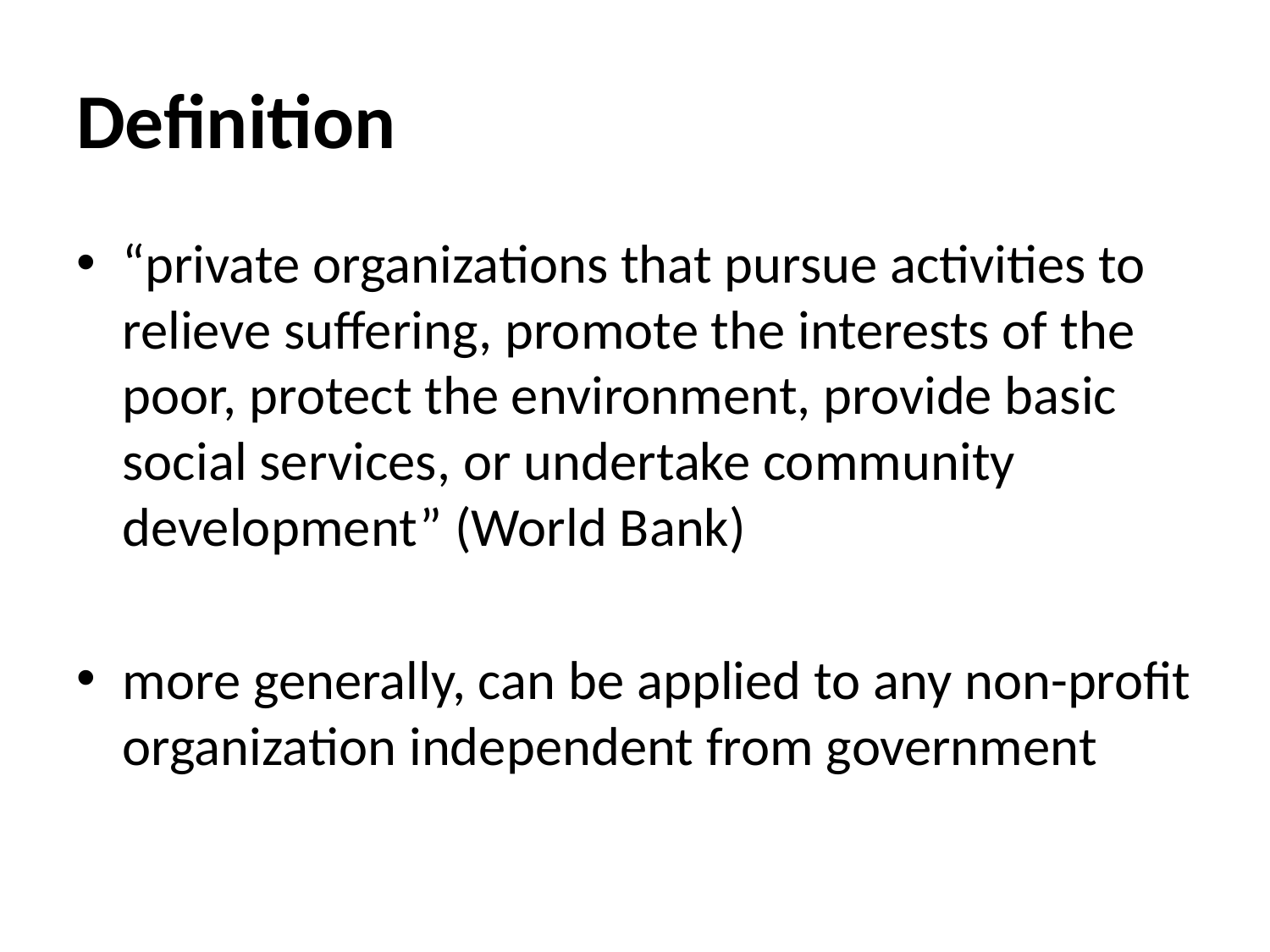

# Definition
“private organizations that pursue activities to relieve suffering, promote the interests of the poor, protect the environment, provide basic social services, or undertake community development” (World Bank)

more generally, can be applied to any non-profit organization independent from government